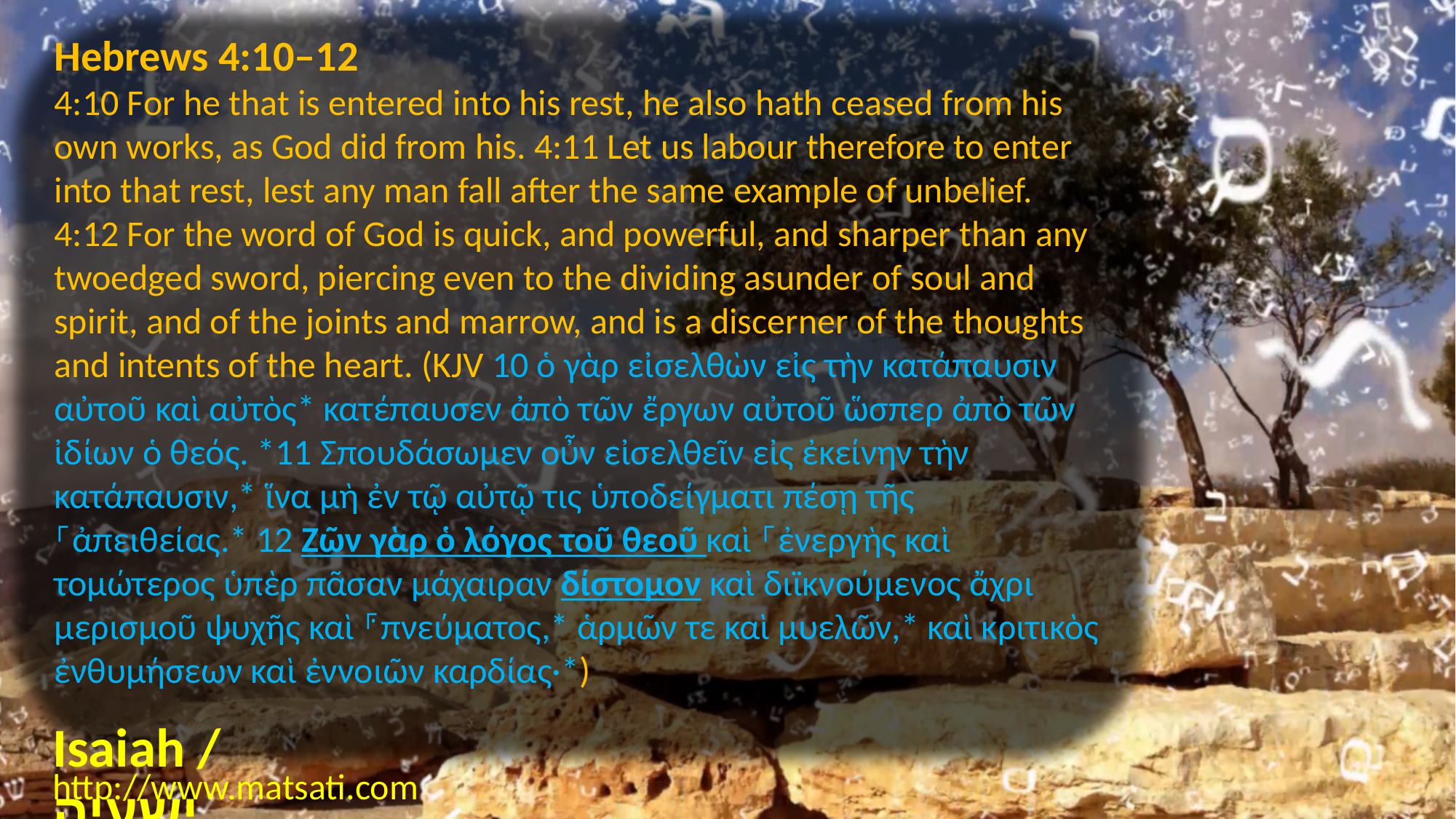

Hebrews 4:10–12
4:10 For he that is entered into his rest, he also hath ceased from his own works, as God did from his. 4:11 Let us labour therefore to enter into that rest, lest any man fall after the same example of unbelief. 4:12 For the word of God is quick, and powerful, and sharper than any twoedged sword, piercing even to the dividing asunder of soul and spirit, and of the joints and marrow, and is a discerner of the thoughts and intents of the heart. (KJV 10 ὁ γὰρ εἰσελθὼν εἰς τὴν κατάπαυσιν αὐτοῦ καὶ αὐτὸς* κατέπαυσεν ἀπὸ τῶν ἔργων αὐτοῦ ὥσπερ ἀπὸ τῶν ἰδίων ὁ θεός. *11 Σπουδάσωμεν οὖν εἰσελθεῖν εἰς ἐκείνην τὴν κατάπαυσιν,* ἵνα μὴ ἐν τῷ αὐτῷ τις ὑποδείγματι πέσῃ τῆς ⸀ἀπειθείας.* 12 Ζῶν γὰρ ὁ λόγος τοῦ θεοῦ καὶ ⸀ἐνεργὴς καὶ τομώτερος ὑπὲρ πᾶσαν μάχαιραν δίστομον καὶ διϊκνούμενος ἄχρι μερισμοῦ ψυχῆς καὶ ⸁πνεύματος,* ἁρμῶν τε καὶ μυελῶν,* καὶ κριτικὸς ἐνθυμήσεων καὶ ἐννοιῶν καρδίας·*)
Isaiah / ישעיה
http://www.matsati.com